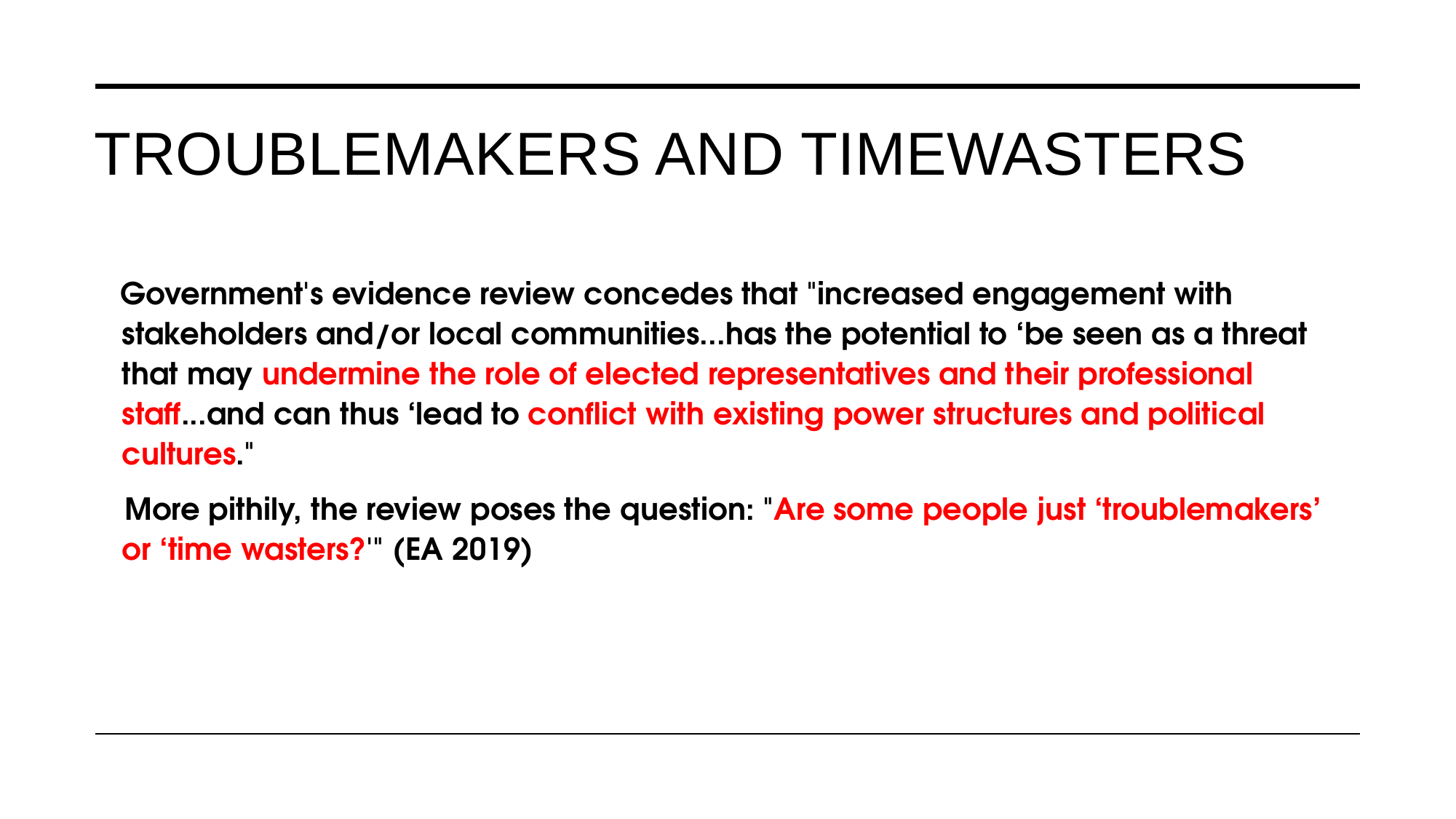

# TROUBLEMAKERS AND TIMEWASTERS
   Government's evidence review concedes that "increased engagement with stakeholders and/or local communities...has the potential to ‘be seen as a threat that may undermine the role of elected representatives and their professional staff...and can thus ‘lead to conflict with existing power structures and political cultures."
 More pithily, the review poses the question: "Are some people just ‘troublemakers’ or ‘time wasters?'" (EA 2019)